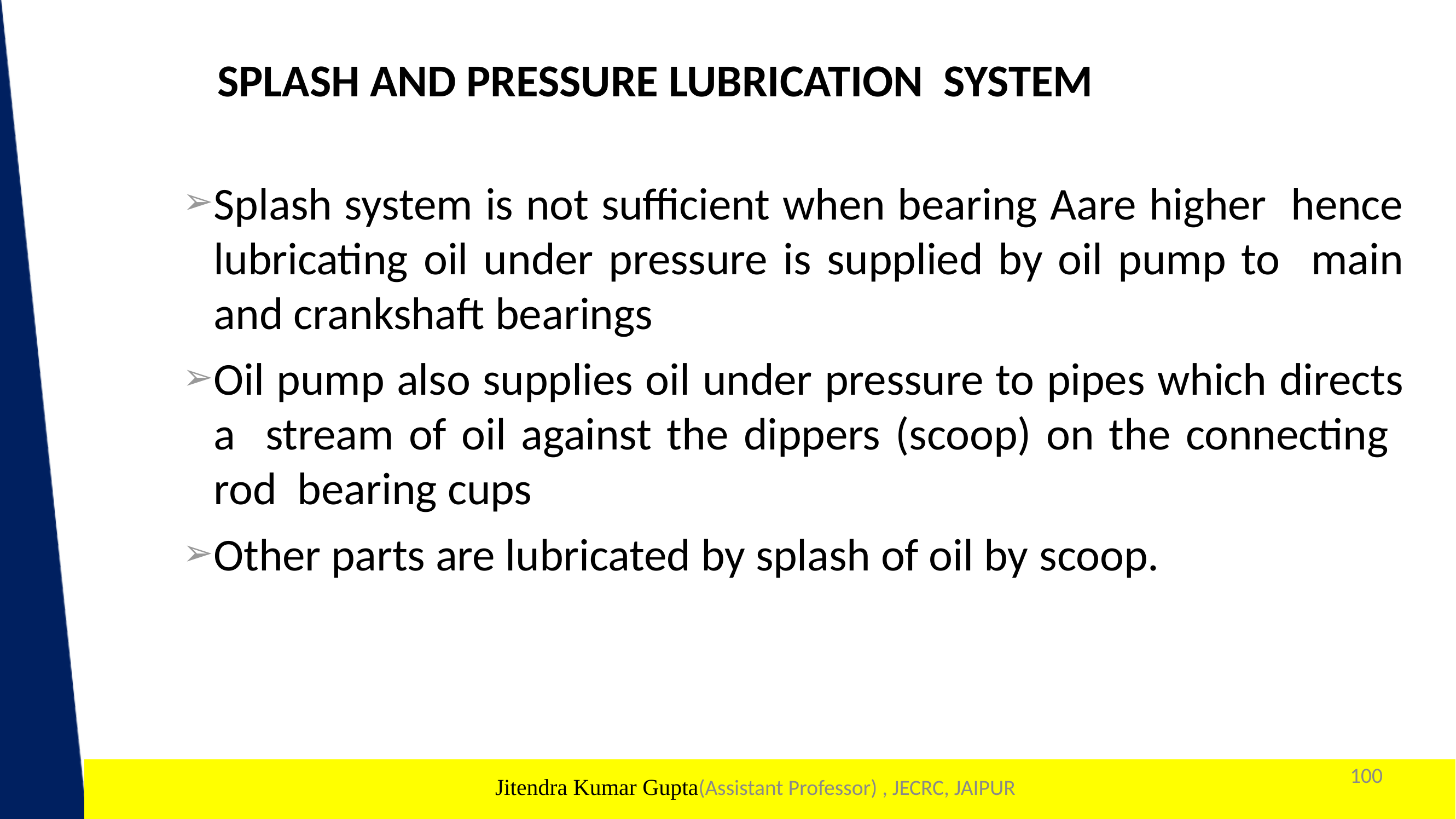

SPLASH AND PRESSURE LUBRICATION  SYSTEM
Splash system is not sufficient when bearing Aare higher  hence lubricating oil under pressure is supplied by oil pump to  main and crankshaft bearings
Oil pump also supplies oil under pressure to pipes which directs a  stream of oil against the dippers (scoop) on the connecting
rod  bearing cups
Other parts are lubricated by splash of oil by scoop.
100
1
Jitendra Kumar Gupta(Assistant Professor) , JECRC, JAIPUR